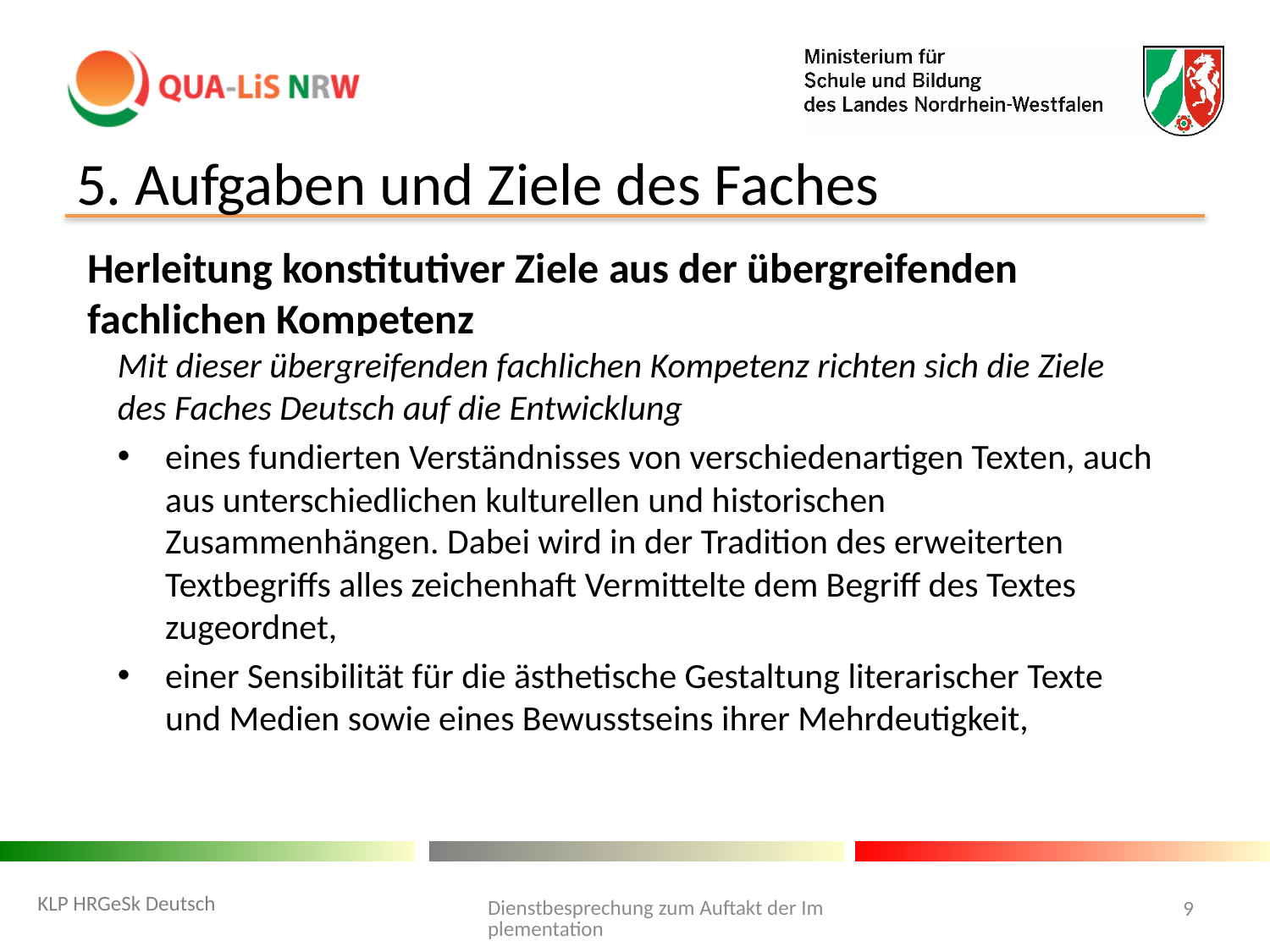

# 5. Aufgaben und Ziele des Faches
Herleitung konstitutiver Ziele aus der übergreifenden fachlichen Kompetenz
Mit dieser übergreifenden fachlichen Kompetenz richten sich die Ziele des Faches Deutsch auf die Entwicklung
eines fundierten Verständnisses von verschiedenartigen Texten, auch aus unterschiedlichen kulturellen und historischen Zusammenhängen. Dabei wird in der Tradition des erweiterten Textbegriffs alles zeichenhaft Vermittelte dem Begriff des Textes zugeordnet,
einer Sensibilität für die ästhetische Gestaltung literarischer Texte und Medien sowie eines Bewusstseins ihrer Mehrdeutigkeit,
Dienstbesprechung zum Auftakt der Implementation
KLP HRGeSk Deutsch
9